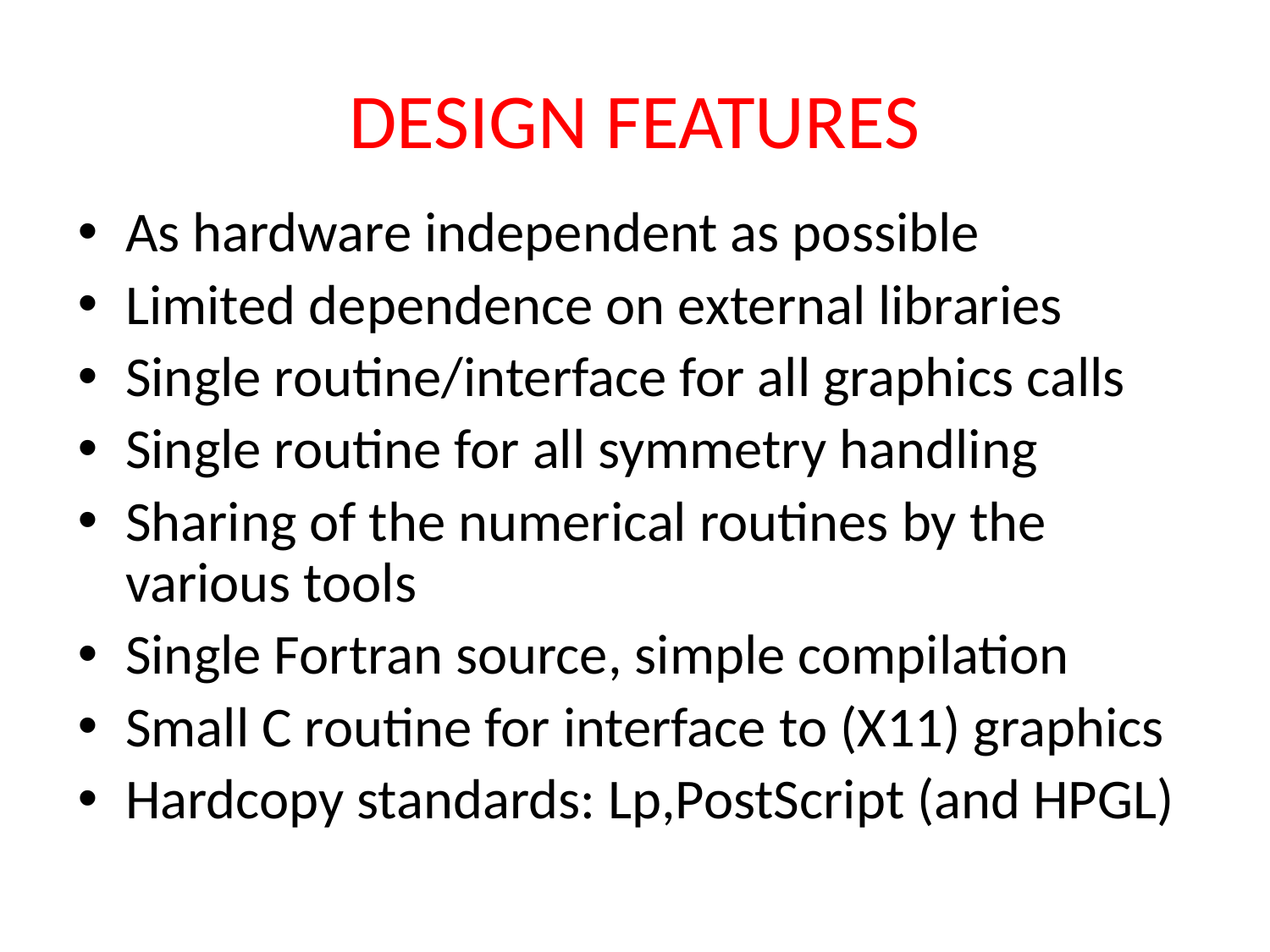

# DESIGN FEATURES
As hardware independent as possible
Limited dependence on external libraries
Single routine/interface for all graphics calls
Single routine for all symmetry handling
Sharing of the numerical routines by the various tools
Single Fortran source, simple compilation
Small C routine for interface to (X11) graphics
Hardcopy standards: Lp,PostScript (and HPGL)